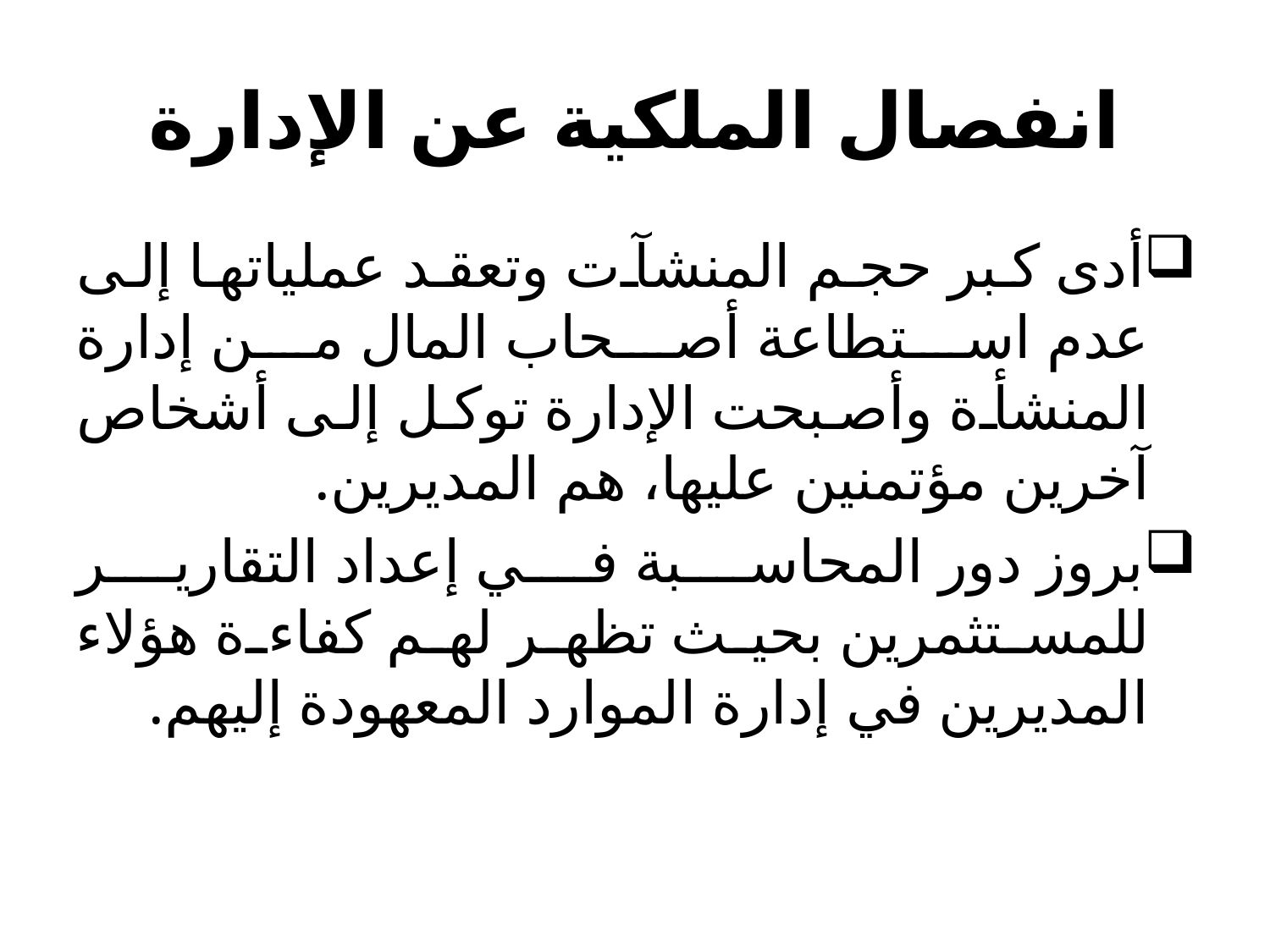

# انفصال الملكية عن الإدارة
أدى كبر حجم المنشآت وتعقد عملياتها إلى عدم استطاعة أصحاب المال من إدارة المنشأة وأصبحت الإدارة توكل إلى أشخاص آخرين مؤتمنين عليها، هم المديرين.
بروز دور المحاسبة في إعداد التقارير للمستثمرين بحيث تظهر لهم كفاءة هؤلاء المديرين في إدارة الموارد المعهودة إليهم.